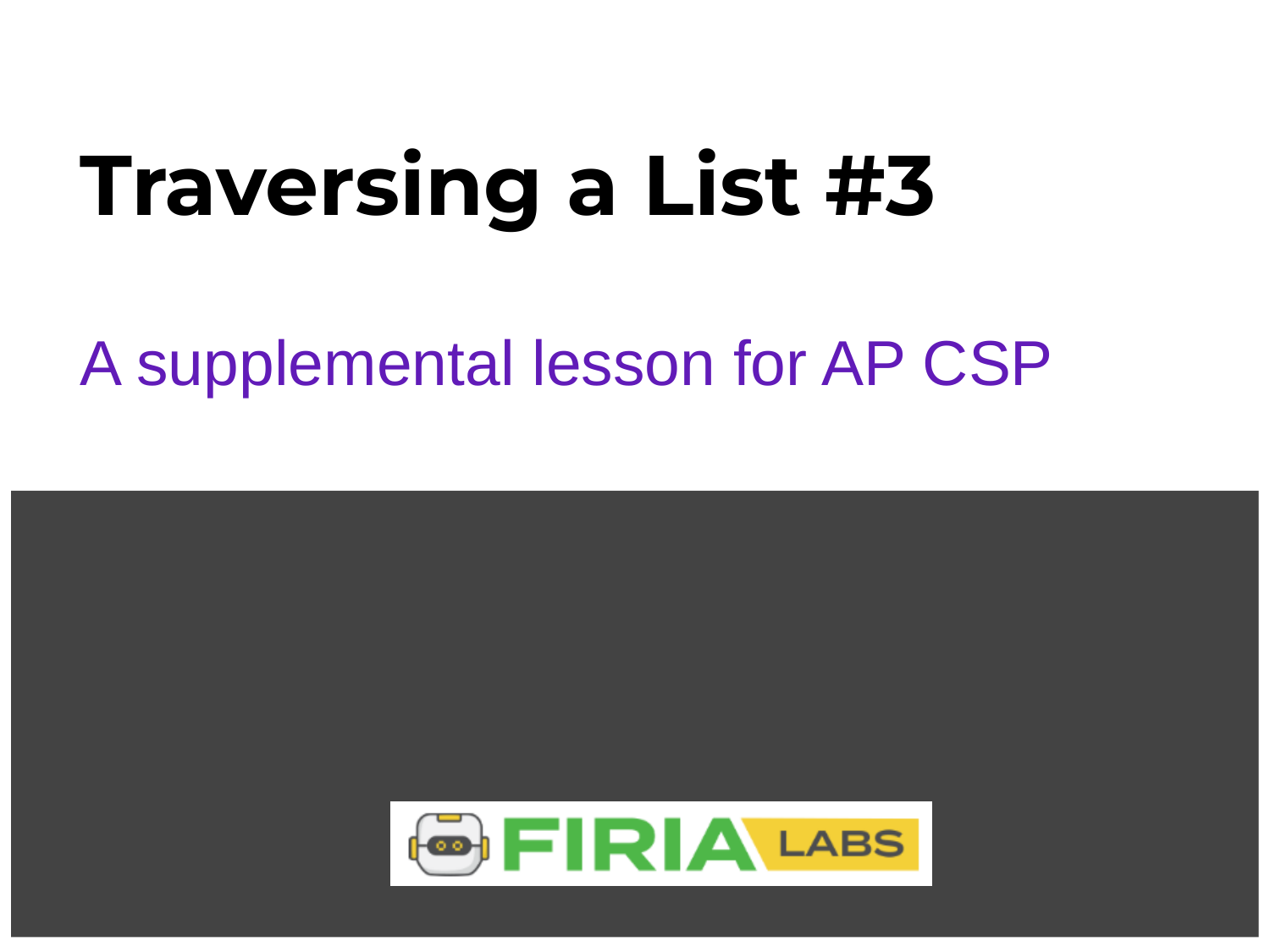

# Traversing a List #3
A supplemental lesson for AP CSP